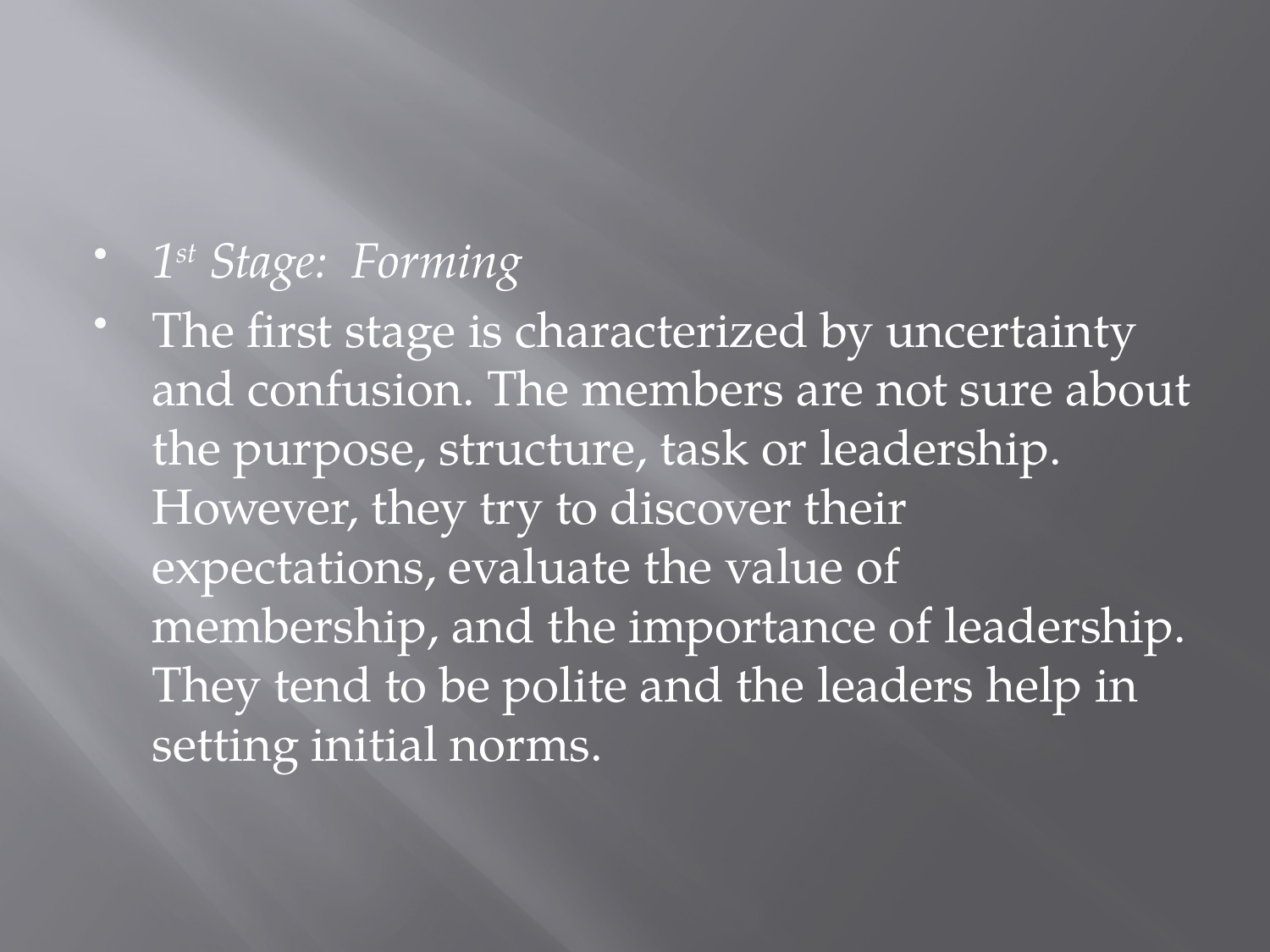

#
1st Stage:  Forming
The first stage is characterized by uncertainty and confusion. The members are not sure about the purpose, structure, task or leadership. However, they try to discover their expectations, evaluate the value of membership, and the importance of leadership. They tend to be polite and the leaders help in setting initial norms.